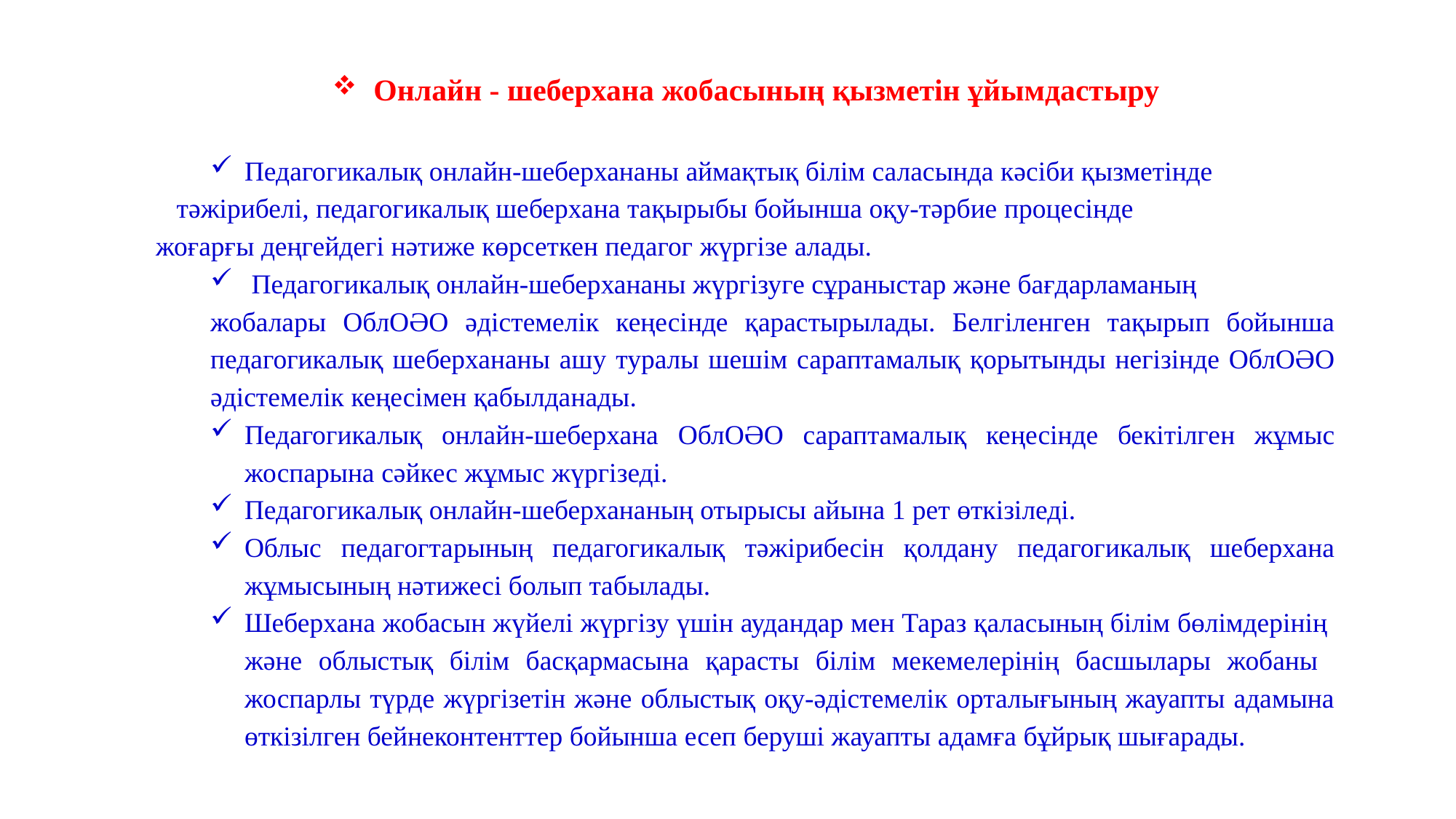

Онлайн - шеберхана жобасының қызметін ұйымдастыру

Педагогикалық онлайн-шеберхананы аймақтық білім саласында кәсіби қызметінде
   тәжірибелі, педагогикалық шеберхана тақырыбы бойынша оқу-тәрбие процесінде
жоғарғы деңгейдегі нәтиже көрсеткен педагог жүргізе алады.
 Педагогикалық онлайн-шеберхананы жүргізуге сұраныстар және бағдарламаның
жобалары ОблОӘО әдістемелік кеңесінде қарастырылады. Белгіленген тақырып бойынша педагогикалық шеберхананы ашу туралы шешім сараптамалық қорытынды негізінде ОблОӘО әдістемелік кеңесімен қабылданады.
Педагогикалық онлайн-шеберхана ОблОӘО сараптамалық кеңесінде бекітілген жұмыс жоспарына сәйкес жұмыс жүргізеді.
Педагогикалық онлайн-шеберхананың отырысы айына 1 рет өткізіледі.
Облыс педагогтарының педагогикалық тәжірибесін қолдану педагогикалық шеберхана жұмысының нәтижесі болып табылады.
Шеберхана жобасын жүйелі жүргізу үшін аудандар мен Тараз қаласының білім бөлімдерінің  және облыстық білім басқармасына қарасты білім мекемелерінің басшылары жобаны  жоспарлы түрде жүргізетін және облыстық оқу-әдістемелік орталығының жауапты адамына өткізілген бейнеконтенттер бойынша есеп беруші жауапты адамға бұйрық шығарады.